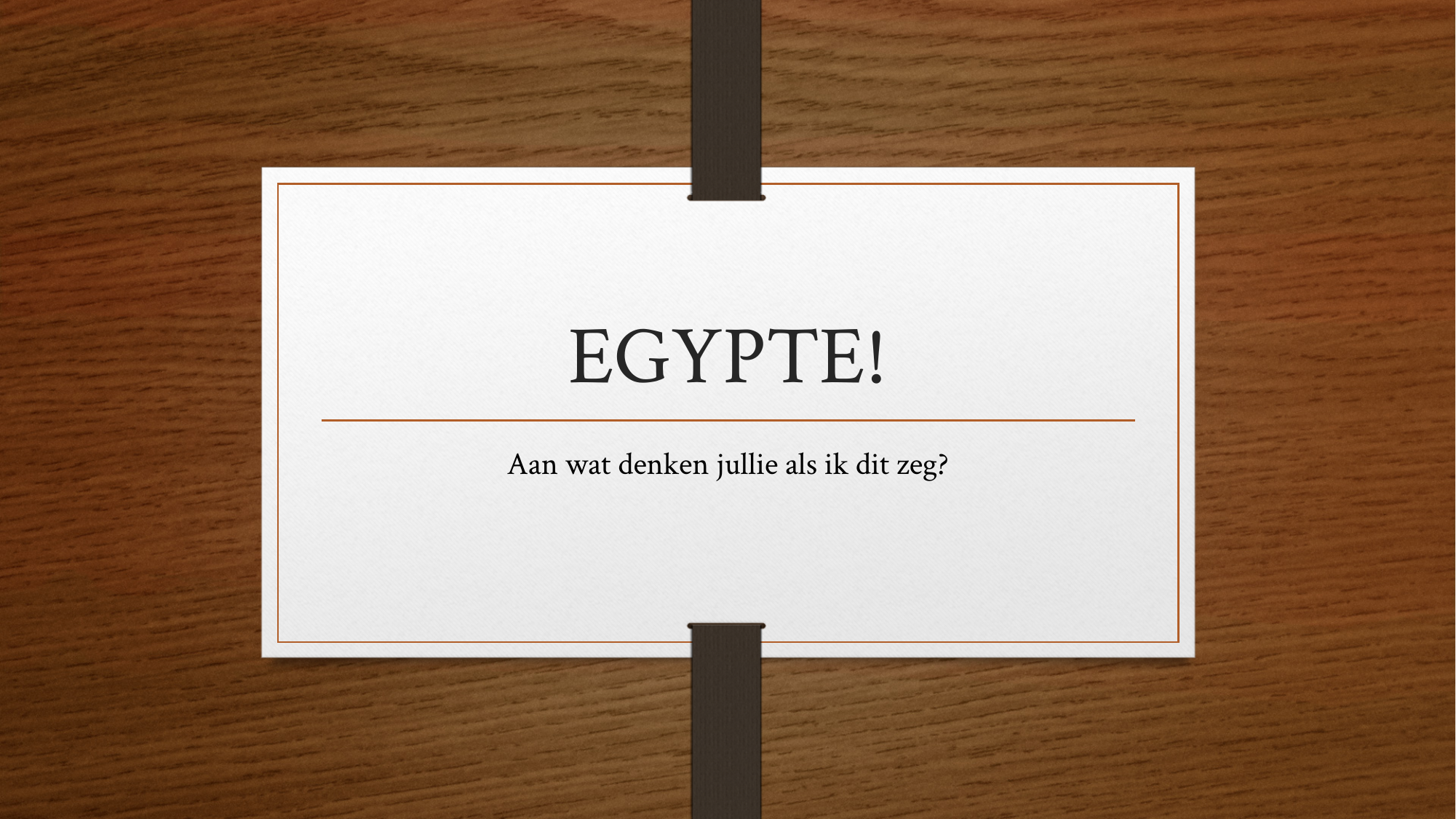

# EGYPTE!
Aan wat denken jullie als ik dit zeg?